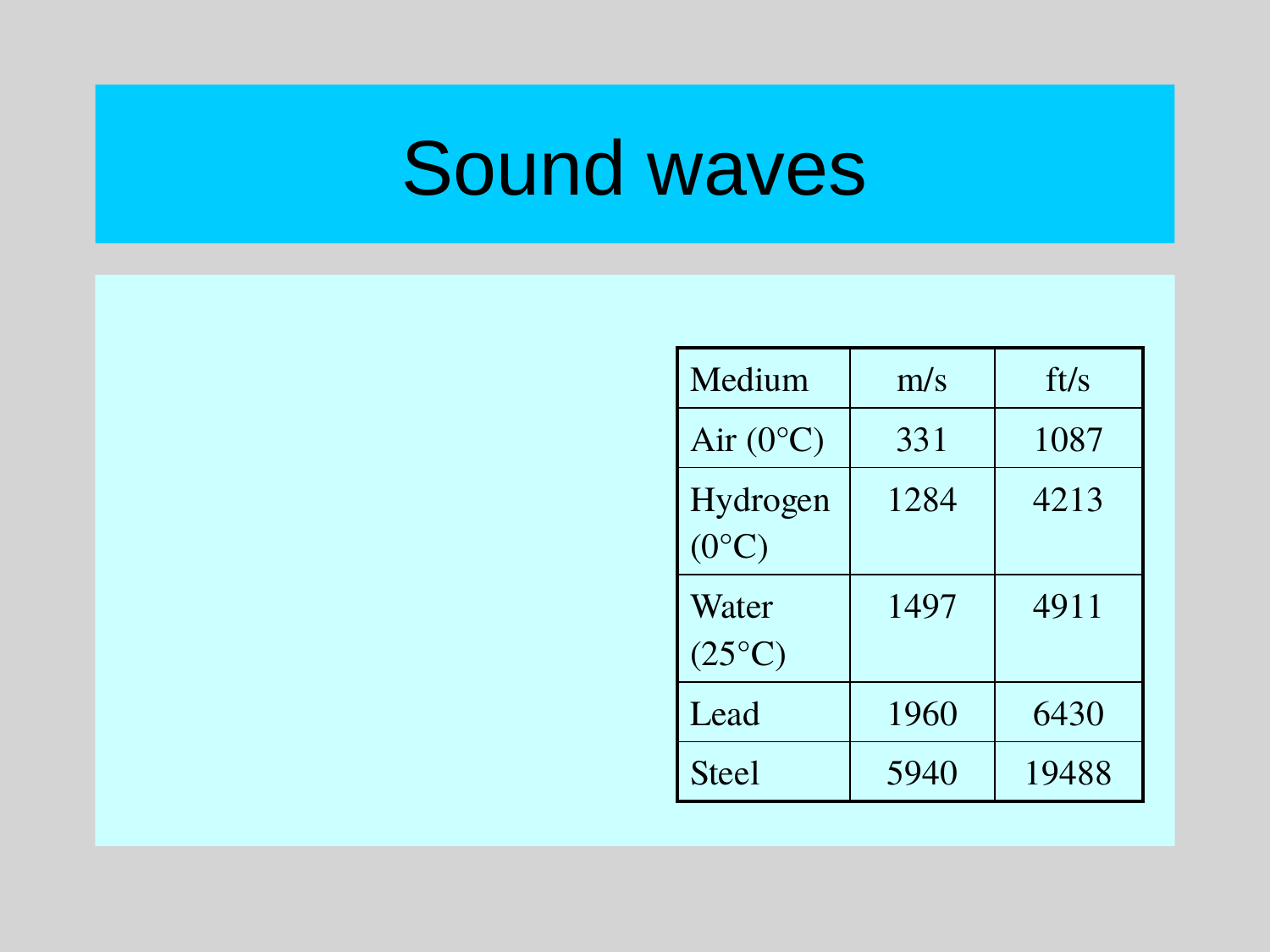

# Sound waves
Require medium for transmission
Speed varies with
Inertia of molecules
Interaction strength
Temperature
Various speeds of sound

| Medium | m/s | ft/s |
| --- | --- | --- |
| Air (0°C) | 331 | 1087 |
| Hydrogen (0°C) | 1284 | 4213 |
| Water (25°C) | 1497 | 4911 |
| Lead | 1960 | 6430 |
| Steel | 5940 | 19488 |